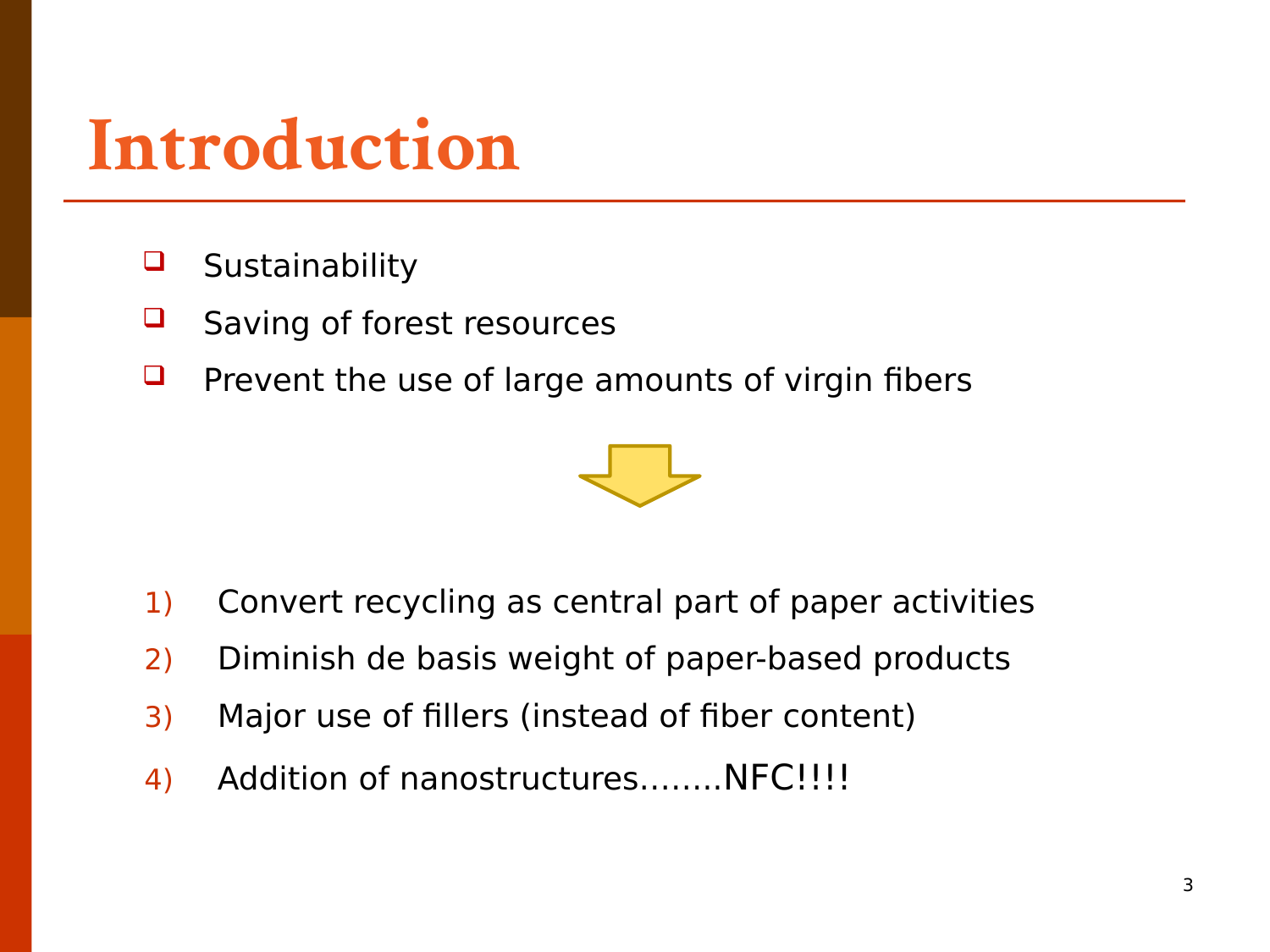

Introduction
Sustainability
Saving of forest resources
Prevent the use of large amounts of virgin fibers

Convert recycling as central part of paper activities
Diminish de basis weight of paper-based products
Major use of fillers (instead of fiber content)
Addition of nanostructures……..NFC!!!!
3